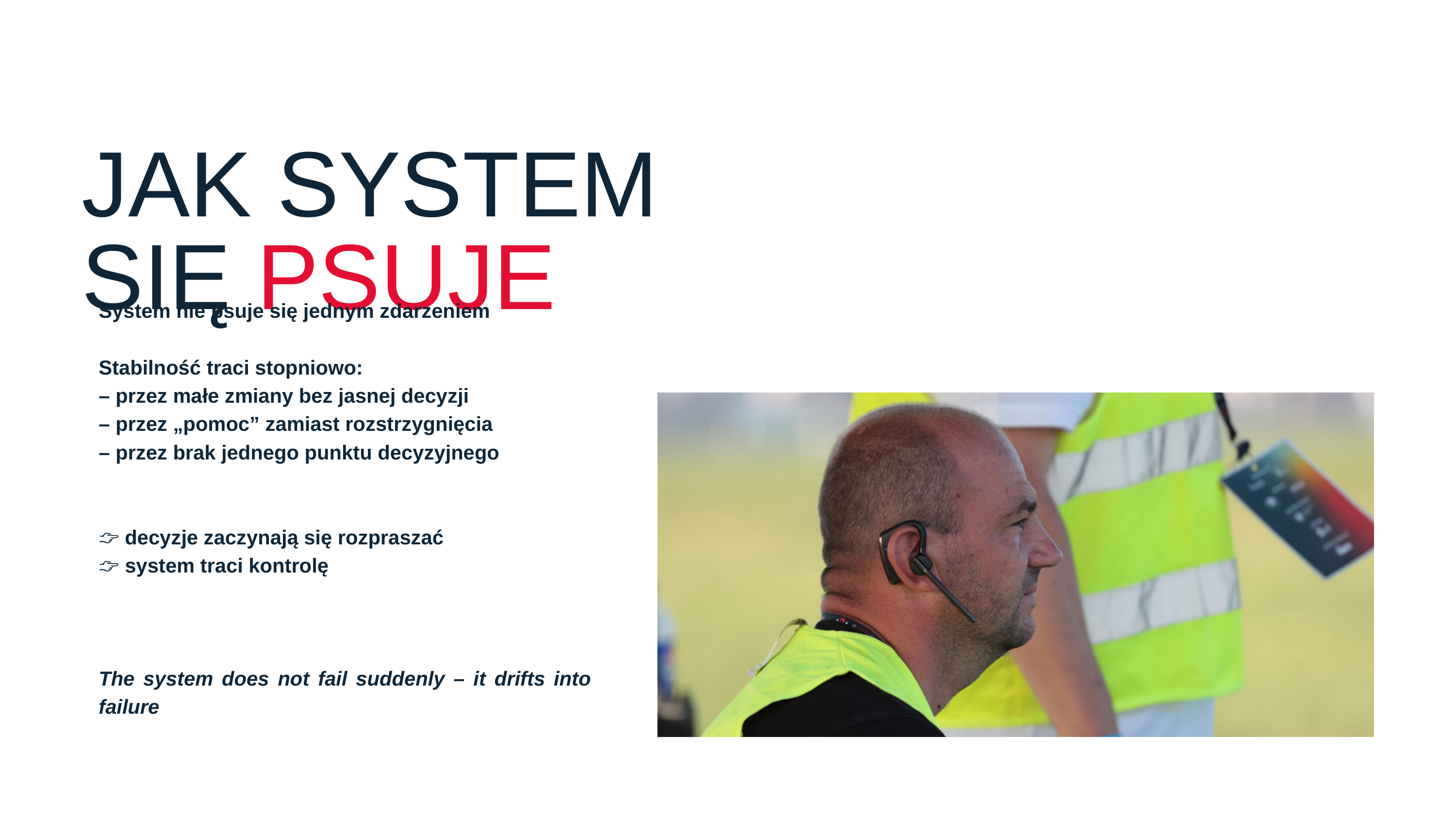

JAK SYSTEM SIĘ PSUJE
System nie psuje się jednym zdarzeniem

Stabilność traci stopniowo:
– przez małe zmiany bez jasnej decyzji
– przez „pomoc” zamiast rozstrzygnięcia
– przez brak jednego punktu decyzyjnego

👉 decyzje zaczynają się rozpraszać
👉 system traci kontrolę

The system does not fail suddenly – it drifts into failure